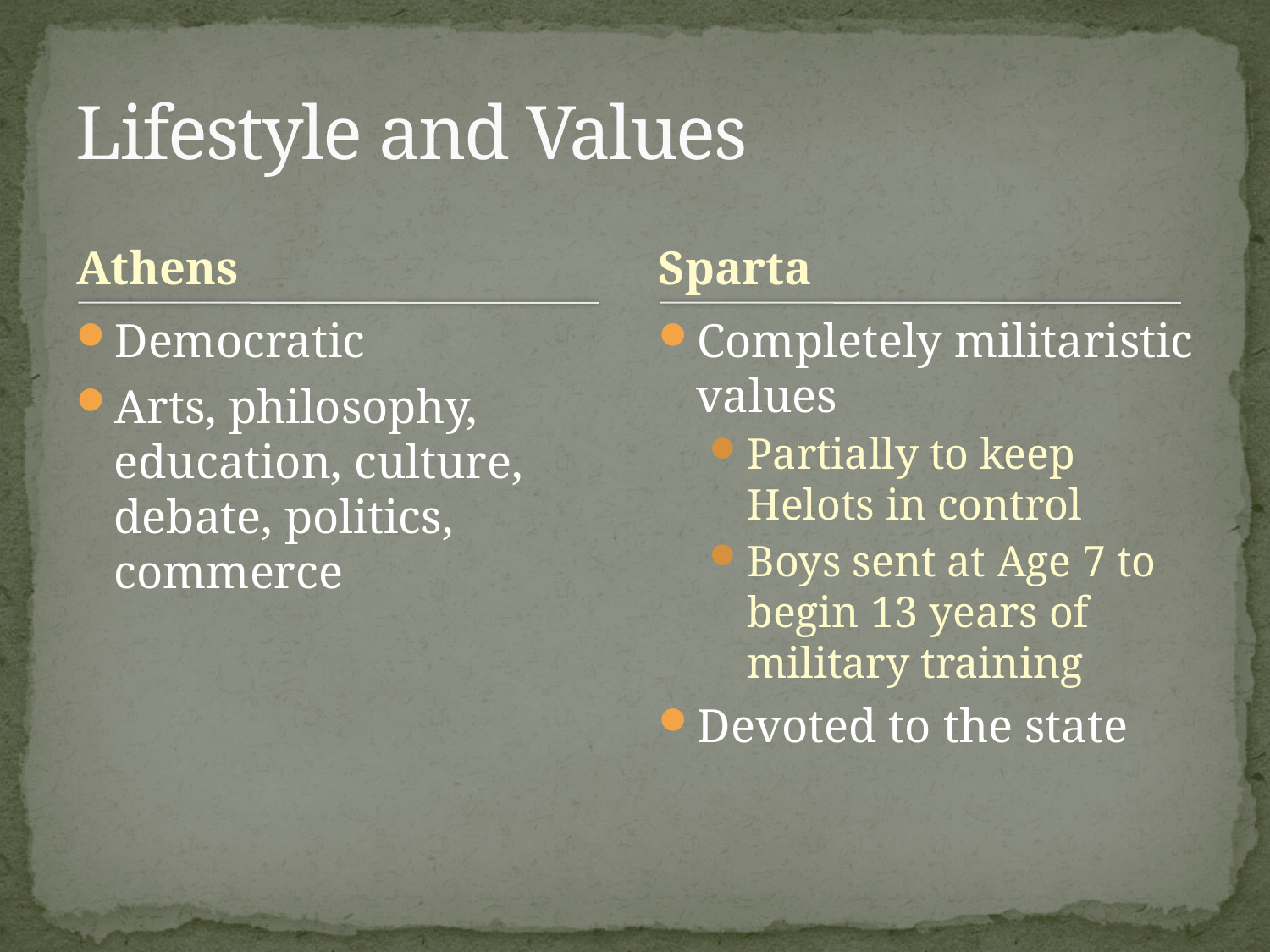

# Lifestyle and Values
Athens
Sparta
Democratic
Arts, philosophy, education, culture, debate, politics, commerce

Completely militaristic values
Partially to keep Helots in control
Boys sent at Age 7 to begin 13 years of military training
Devoted to the state